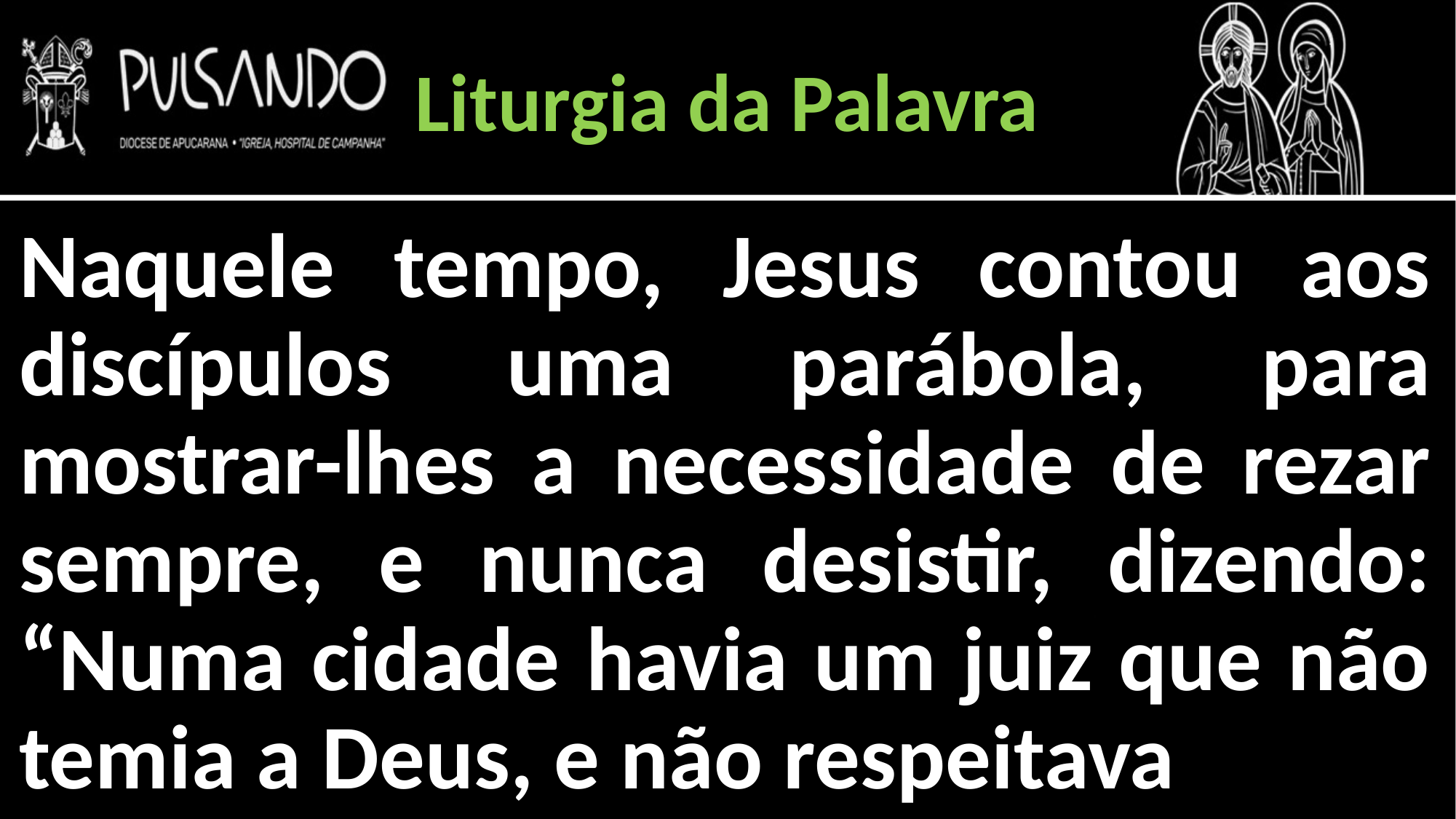

Liturgia da Palavra
Naquele tempo, Jesus contou aos discípulos uma parábola, para mostrar-lhes a necessidade de rezar sempre, e nunca desistir, dizendo: “Numa cidade havia um juiz que não temia a Deus, e não respeitava